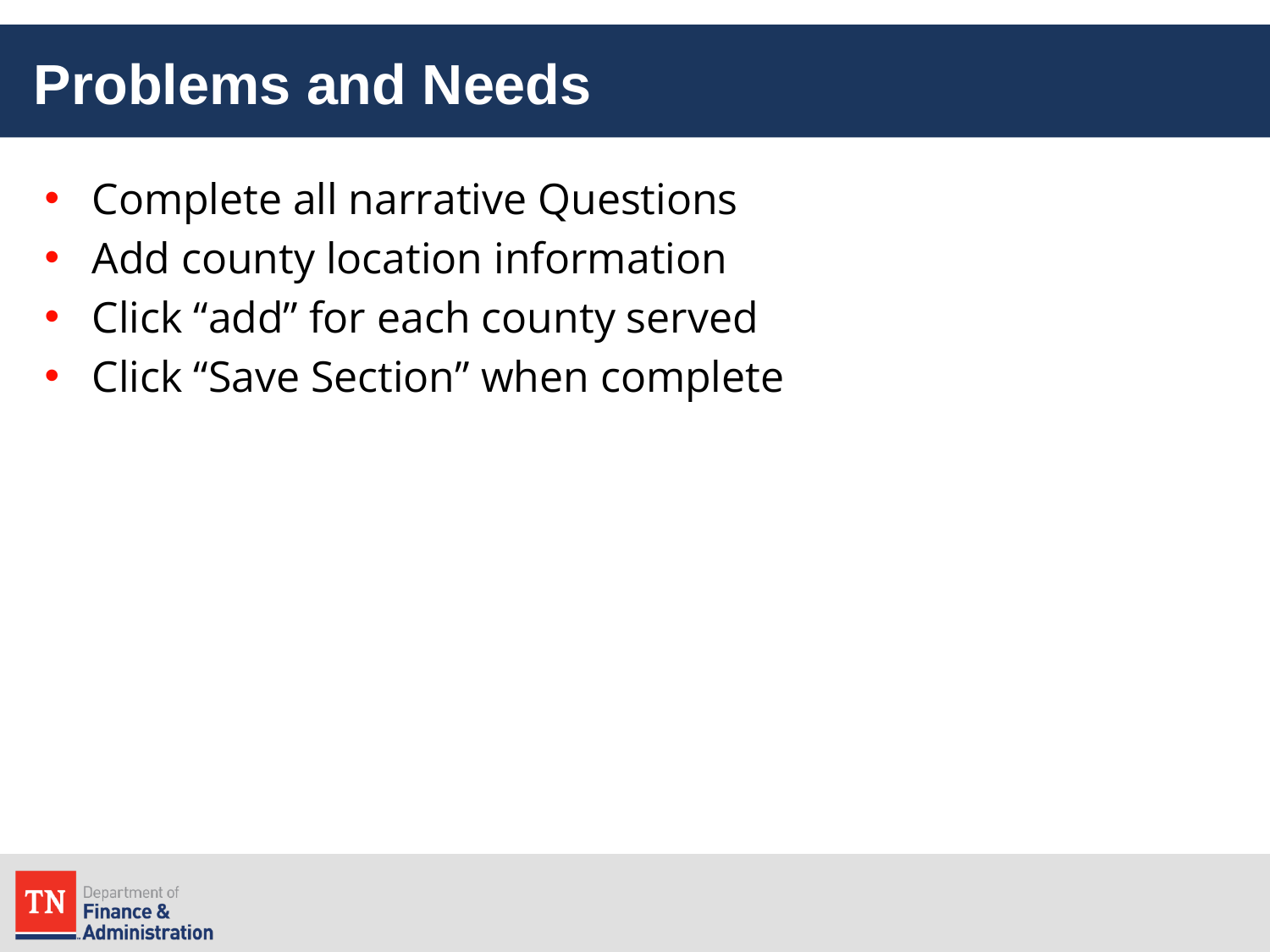

# Problems and Needs
Complete all narrative Questions
Add county location information
Click “add” for each county served
Click “Save Section” when complete